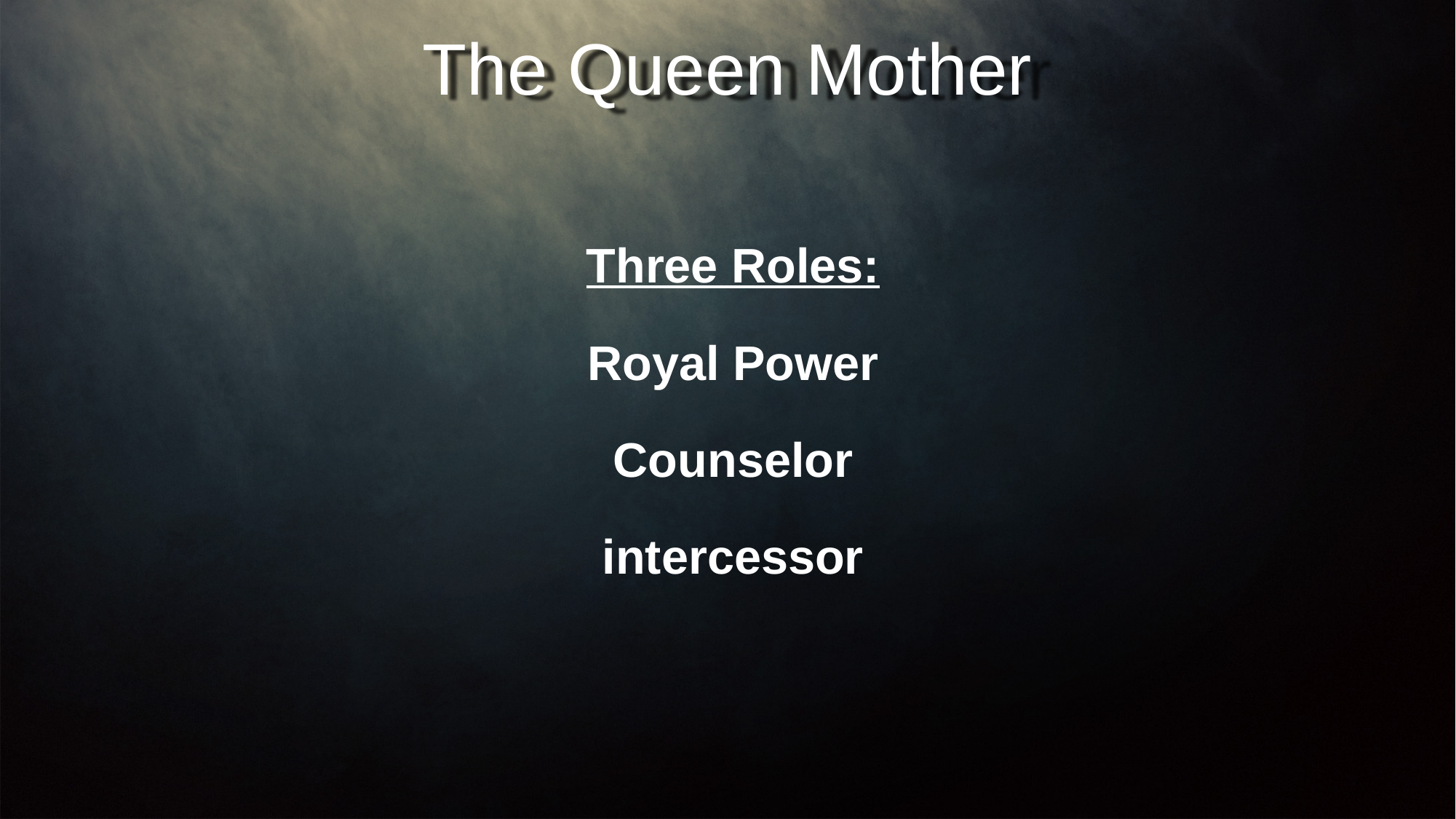

The Queen Mother

Three Roles:
Royal Power
Counselor
intercessor